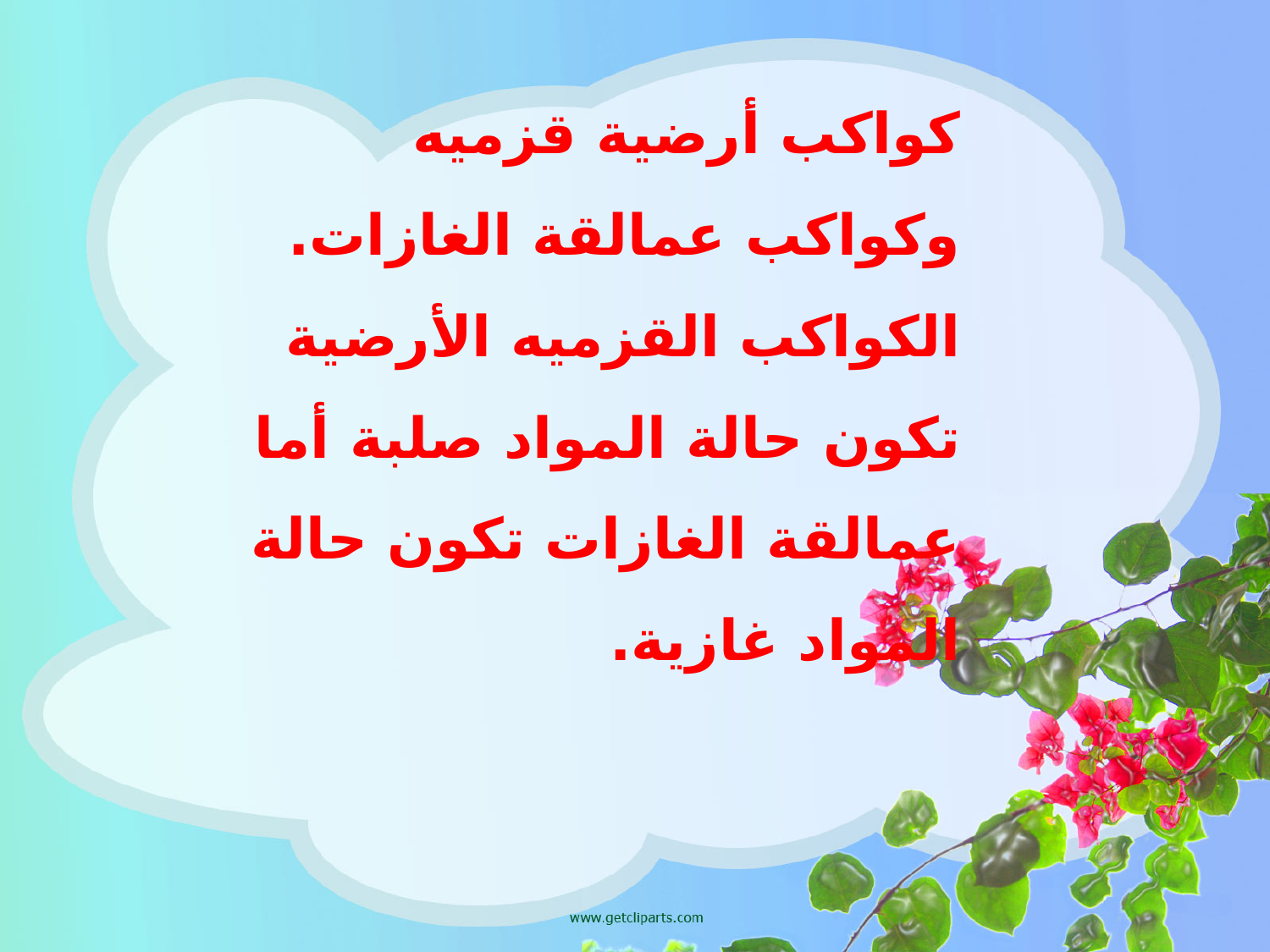

كواكب أرضية قزميه وكواكب عمالقة الغازات. الكواكب القزميه الأرضية تكون حالة المواد صلبة أما عمالقة الغازات تكون حالة المواد غازية.